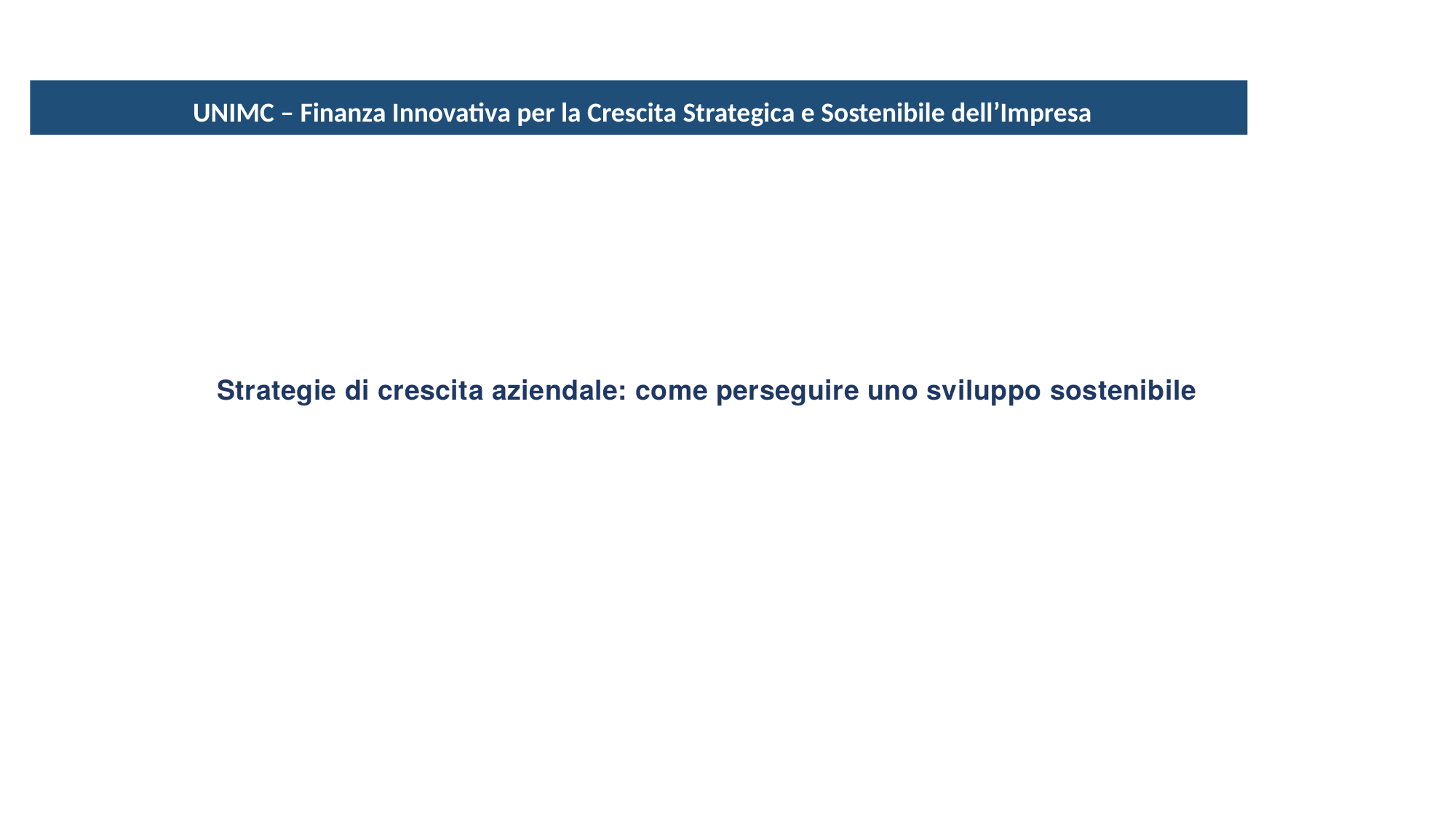

UNIMC – Finanza Innovativa per la Crescita Strategica e Sostenibile dell’Impresa
# Strategie di crescita aziendale: come perseguire uno sviluppo sostenibile